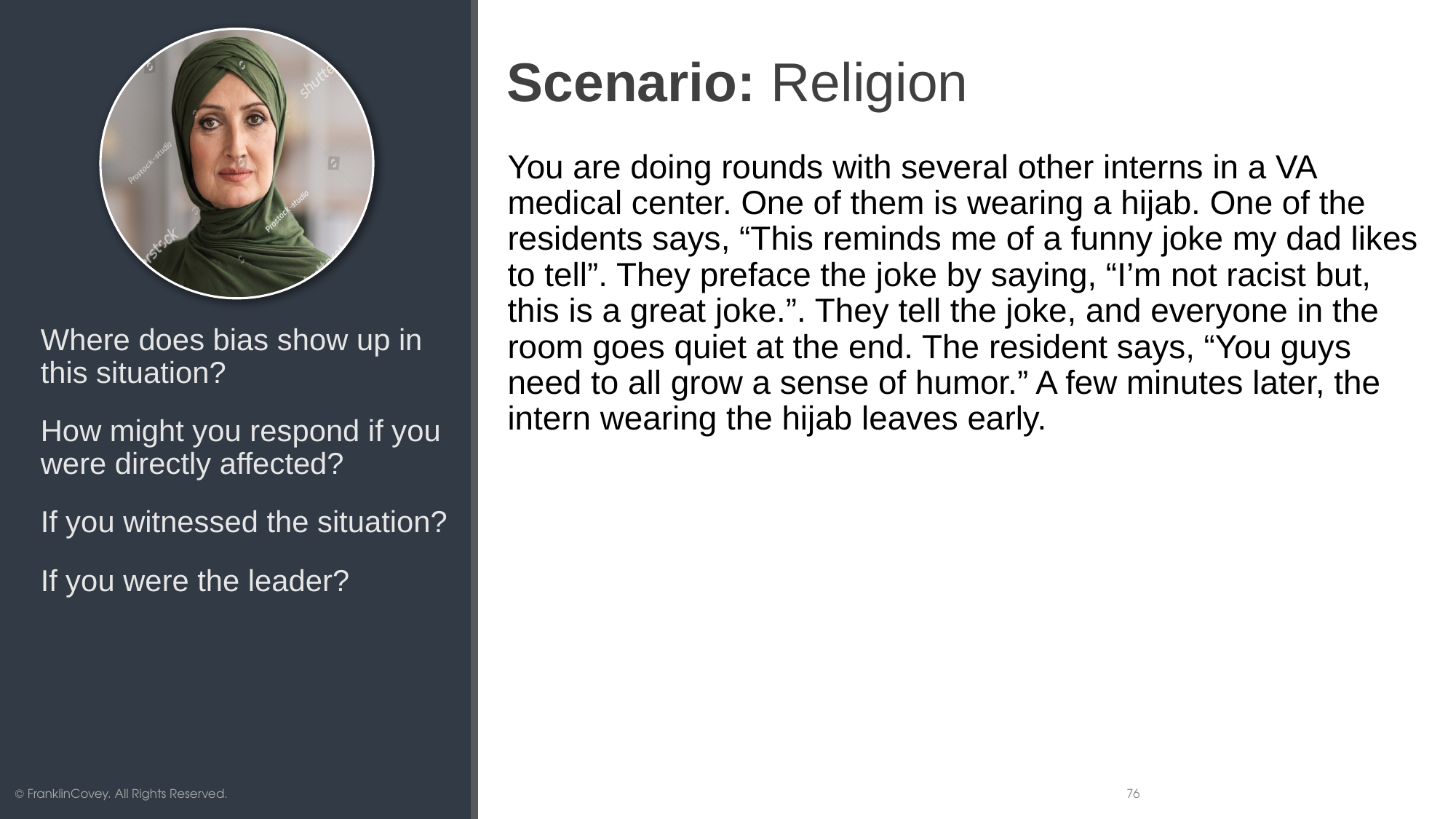

# Scenario: Religion
You are doing rounds with several other interns in a VA medical center. One of them is wearing a hijab. One of the residents says, “This reminds me of a funny joke my dad likes to tell”. They preface the joke by saying, “I’m not racist but, this is a great joke.”. They tell the joke, and everyone in the room goes quiet at the end. The resident says, “You guys need to all grow a sense of humor.” A few minutes later, the intern wearing the hijab leaves early.